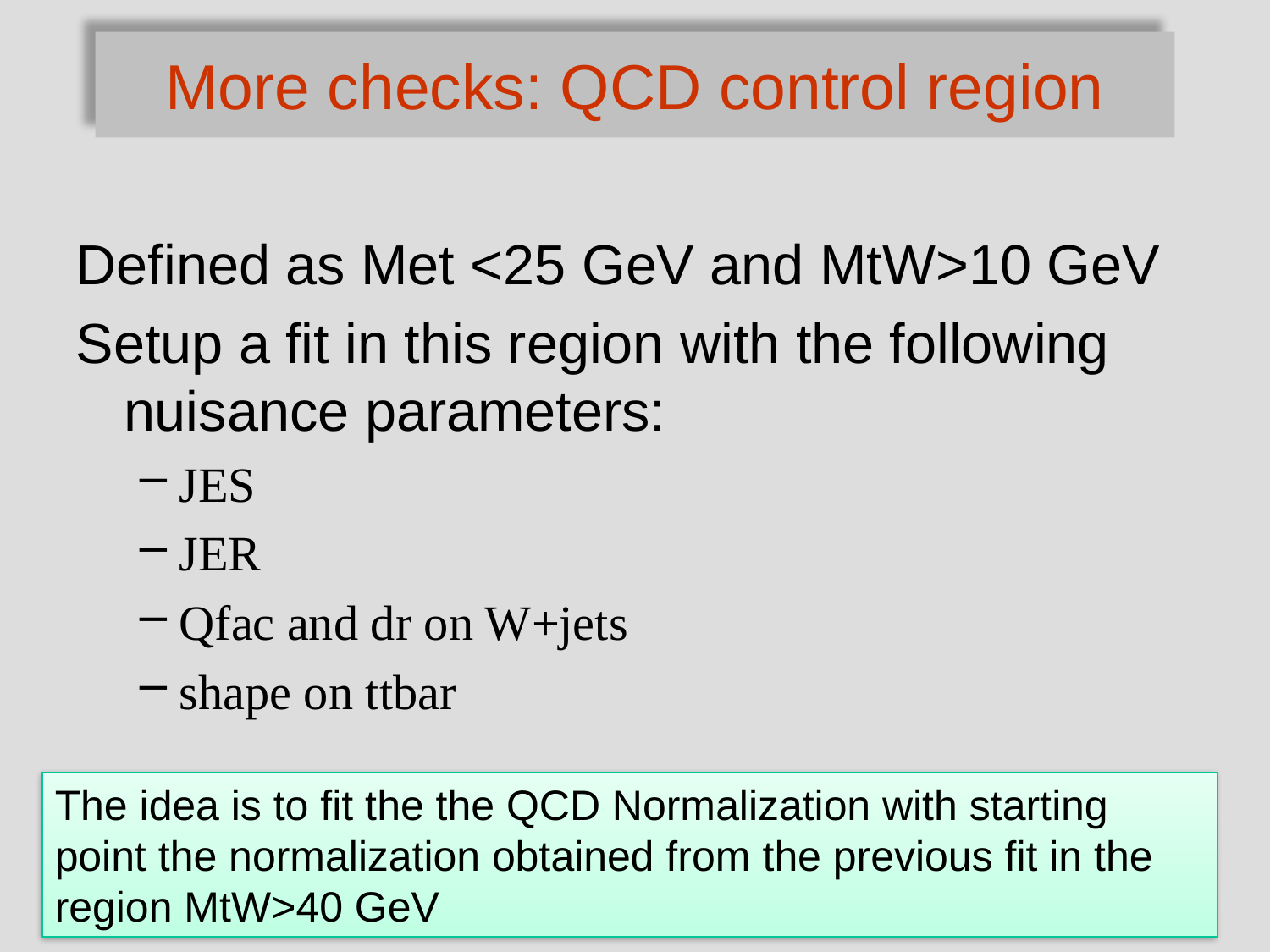

# More checks: QCD control region
Defined as Met <25 GeV and MtW>10 GeV
Setup a fit in this region with the following nuisance parameters:
JES
JER
Qfac and dr on W+jets
shape on ttbar

The idea is to fit the the QCD Normalization with starting point the normalization obtained from the previous fit in the region MtW>40 GeV
Pisa Meeting 6.11..2012
C.Roda for the lnujj group
26